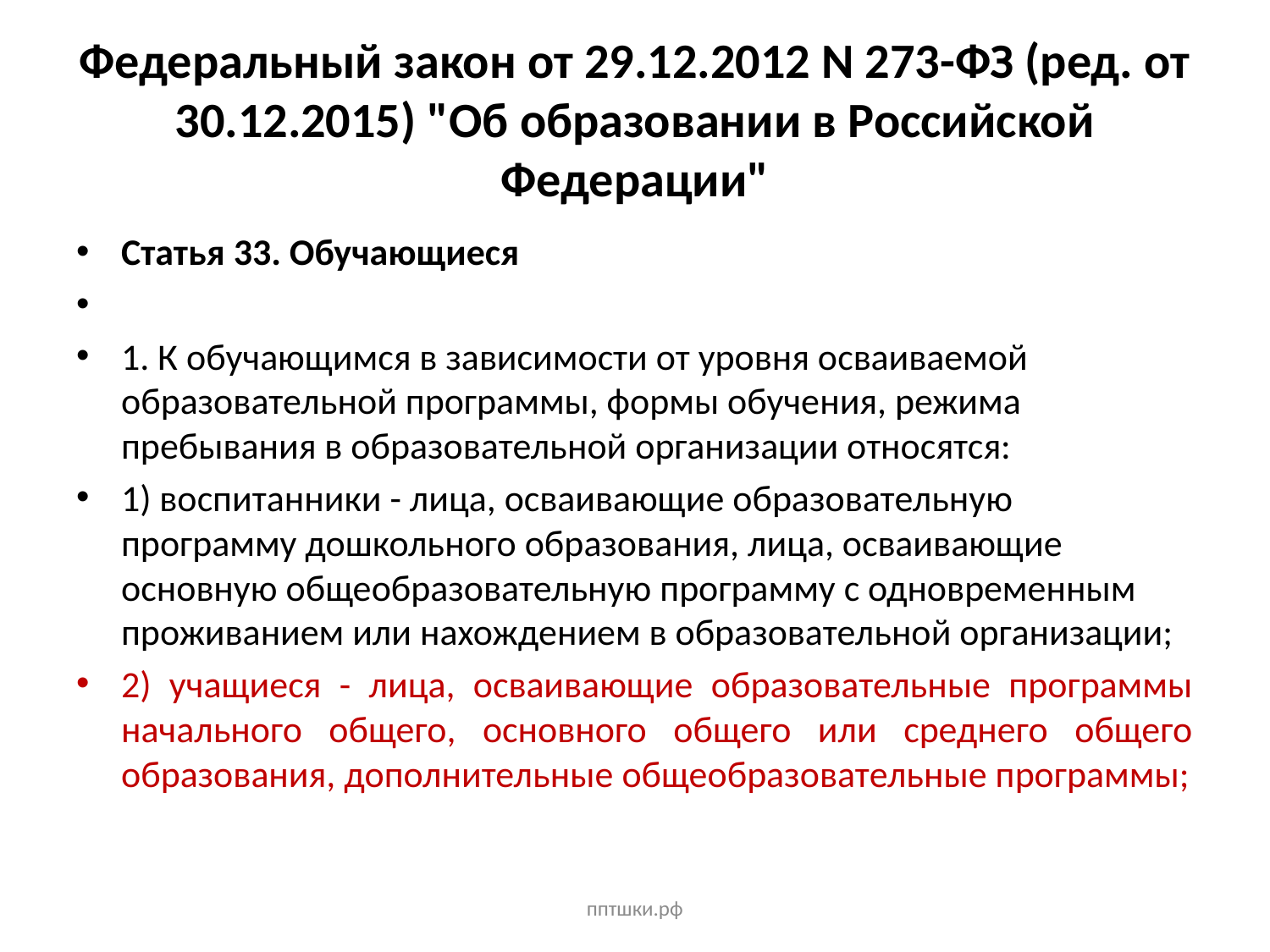

# Федеральный закон от 29.12.2012 N 273-ФЗ (ред. от 30.12.2015) "Об образовании в Российской Федерации"
Статья 33. Обучающиеся

1. К обучающимся в зависимости от уровня осваиваемой образовательной программы, формы обучения, режима пребывания в образовательной организации относятся:
1) воспитанники - лица, осваивающие образовательную программу дошкольного образования, лица, осваивающие основную общеобразовательную программу с одновременным проживанием или нахождением в образовательной организации;
2) учащиеся - лица, осваивающие образовательные программы начального общего, основного общего или среднего общего образования, дополнительные общеобразовательные программы;
пптшки.рф